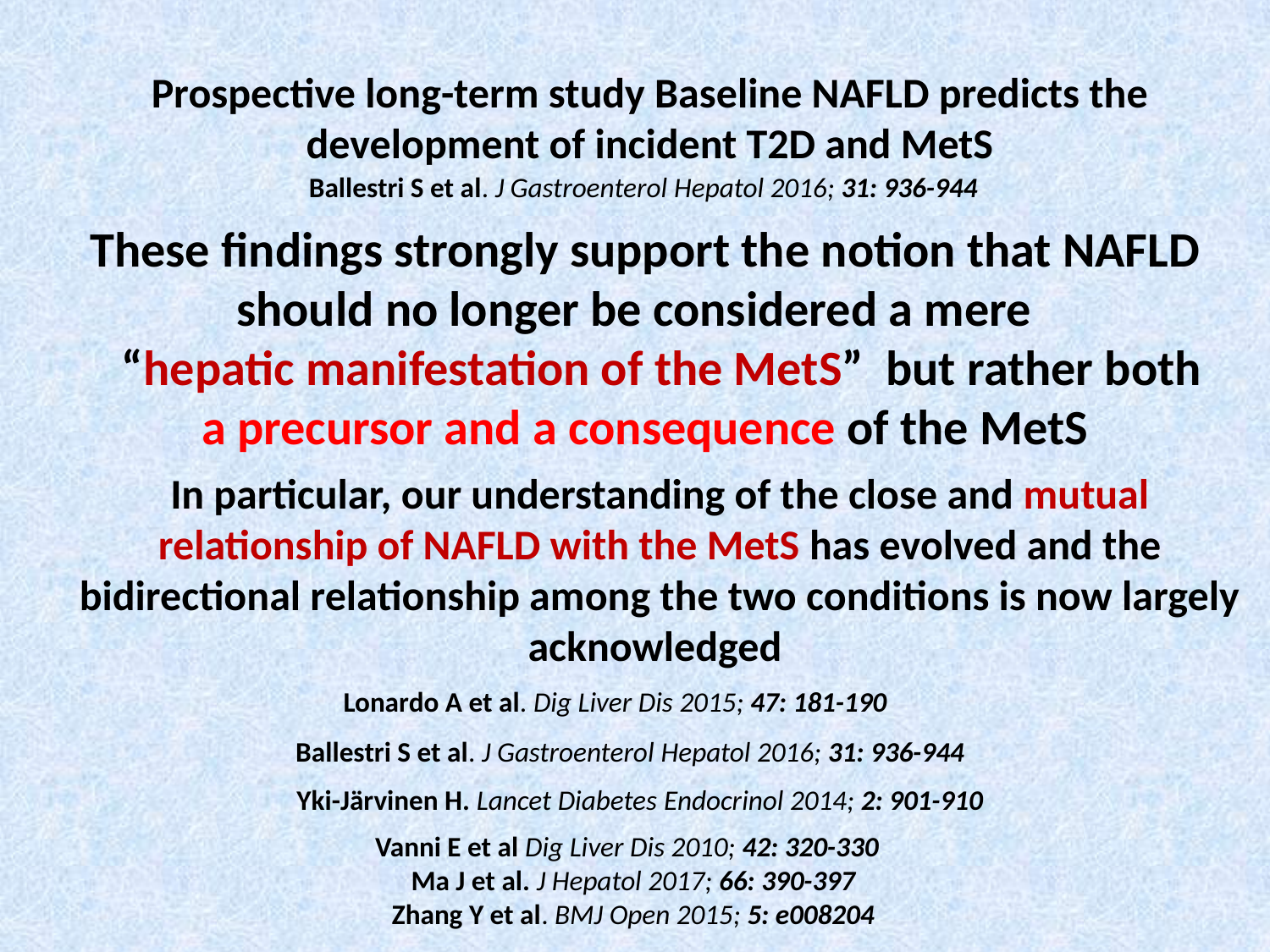

Prospective long-term study Baseline NAFLD predicts the development of incident T2D and MetS
Ballestri S et al. J Gastroenterol Hepatol 2016; 31: 936-944
These findings strongly support the notion that NAFLD should no longer be considered a mere
   “hepatic manifestation of the MetS”  but rather both a precursor and a consequence of the MetS
In particular, our understanding of the close and mutual relationship of NAFLD with the MetS has evolved and the bidirectional relationship among the two conditions is now largely acknowledged
Lonardo A et al. Dig Liver Dis 2015; 47: 181-190
Ballestri S et al. J Gastroenterol Hepatol 2016; 31: 936-944
Yki-Järvinen H. Lancet Diabetes Endocrinol 2014; 2: 901-910
Vanni E et al Dig Liver Dis 2010; 42: 320-330
 Ma J et al. J Hepatol 2017; 66: 390-397
 Zhang Y et al. BMJ Open 2015; 5: e008204